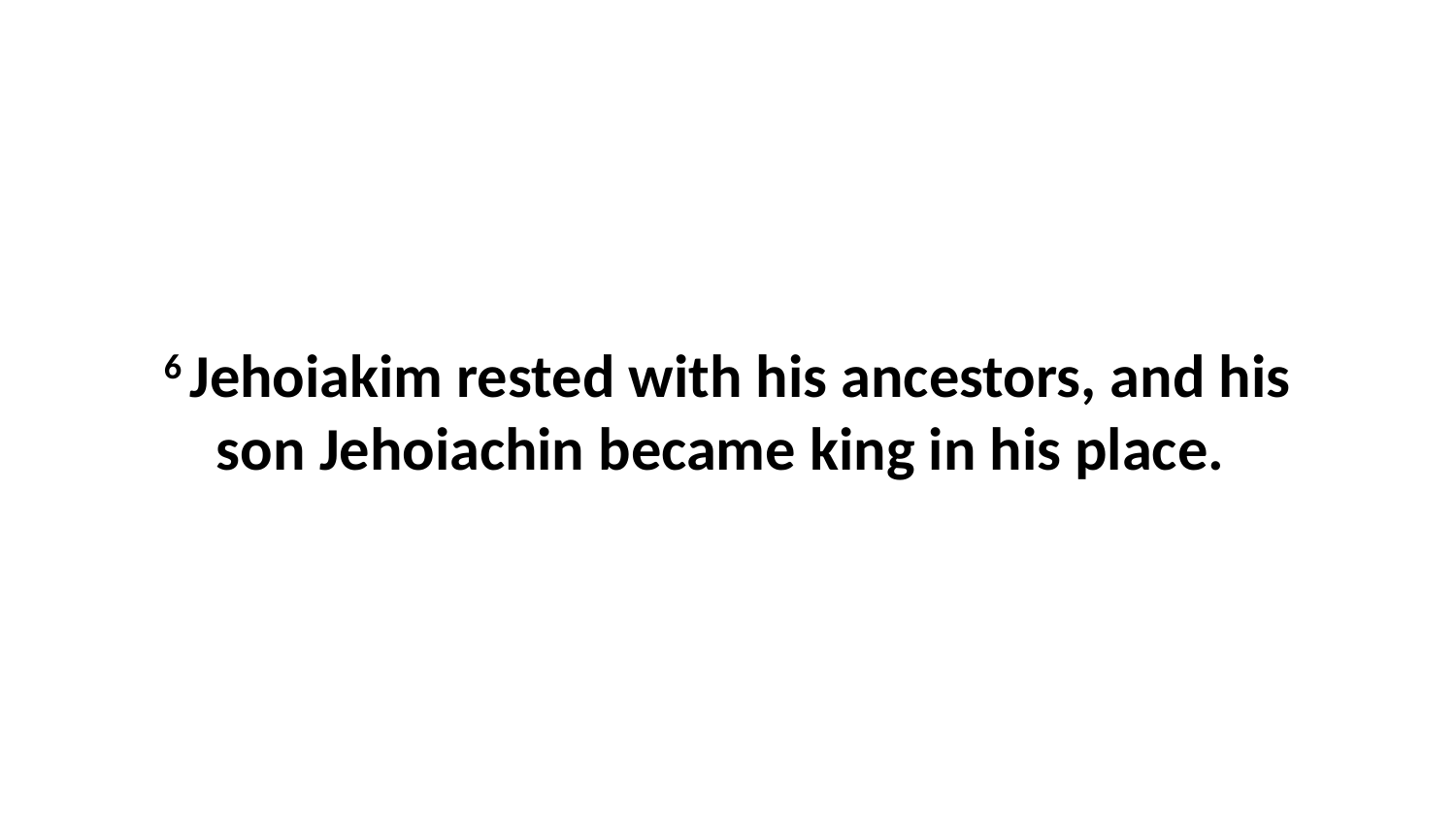

6 Jehoiakim rested with his ancestors, and his son Jehoiachin became king in his place.